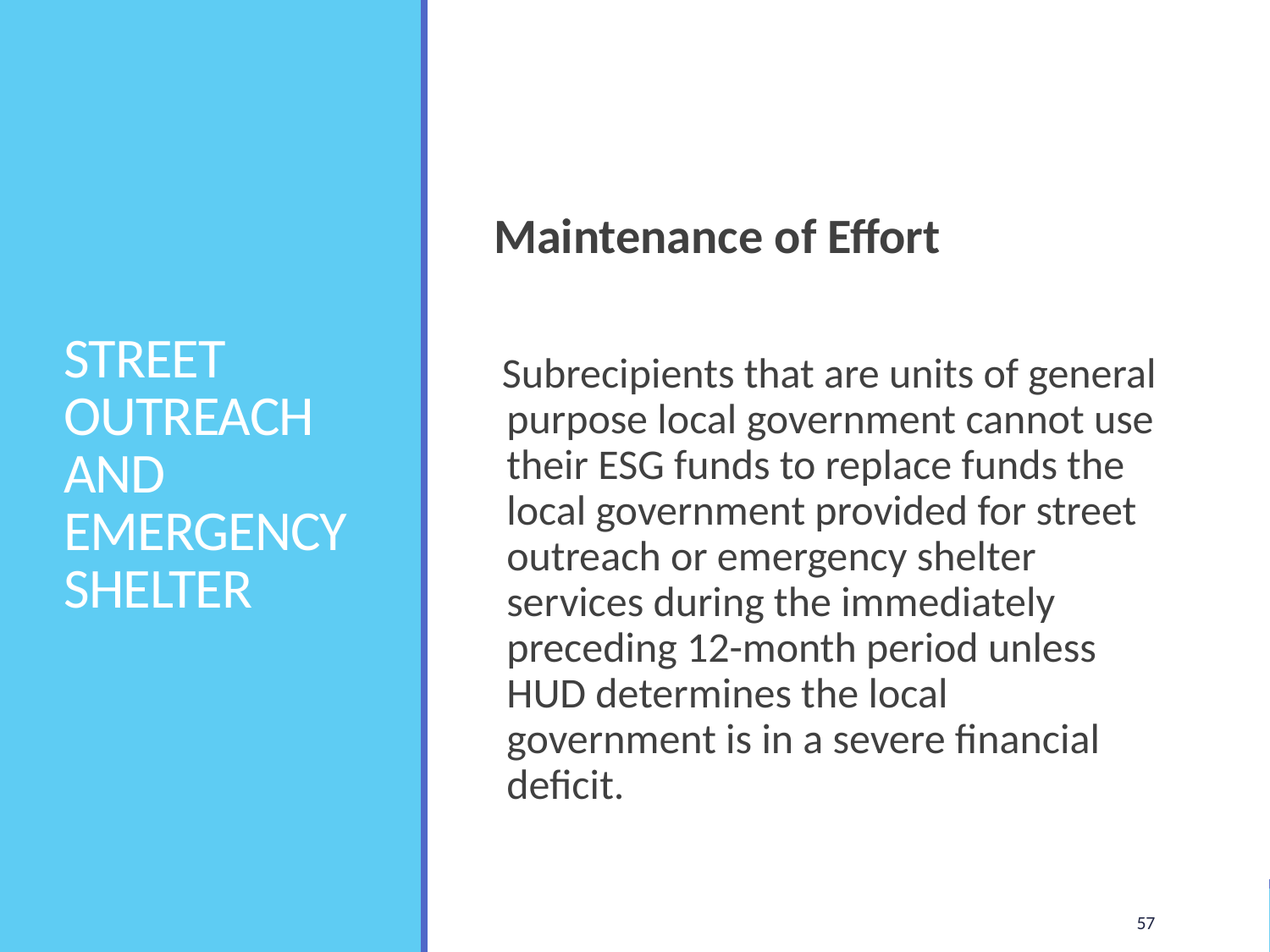

# STREET OUTREACH AND EMERGENCY SHELTER

Maintenance of Effort

 Subrecipients that are units of general purpose local government cannot use their ESG funds to replace funds the local government provided for street outreach or emergency shelter services during the immediately preceding 12-month period unless HUD determines the local government is in a severe financial deficit.
57